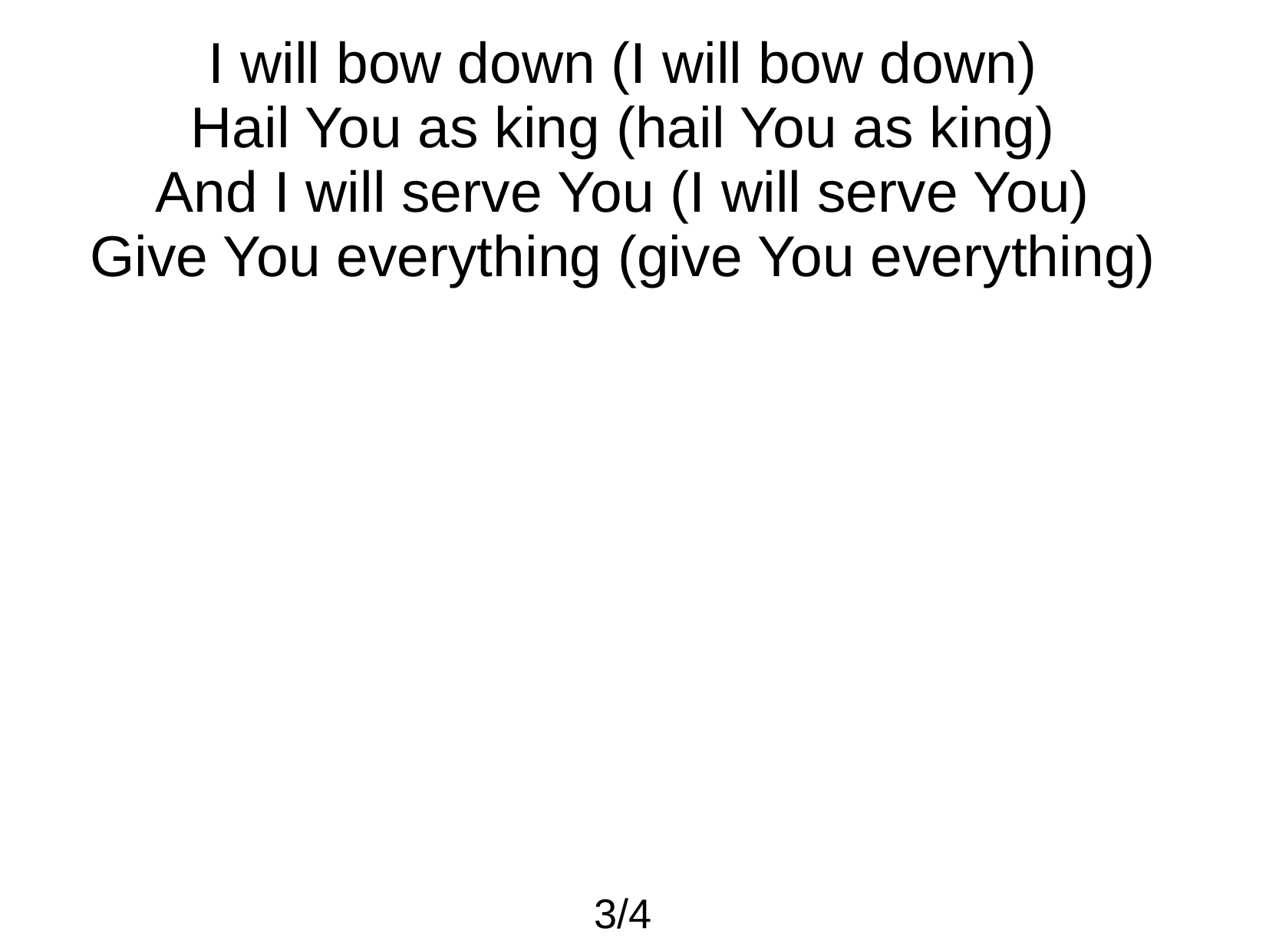

I will bow down (I will bow down)
Hail You as king (hail You as king)
And I will serve You (I will serve You)
Give You everything (give You everything)

3/4